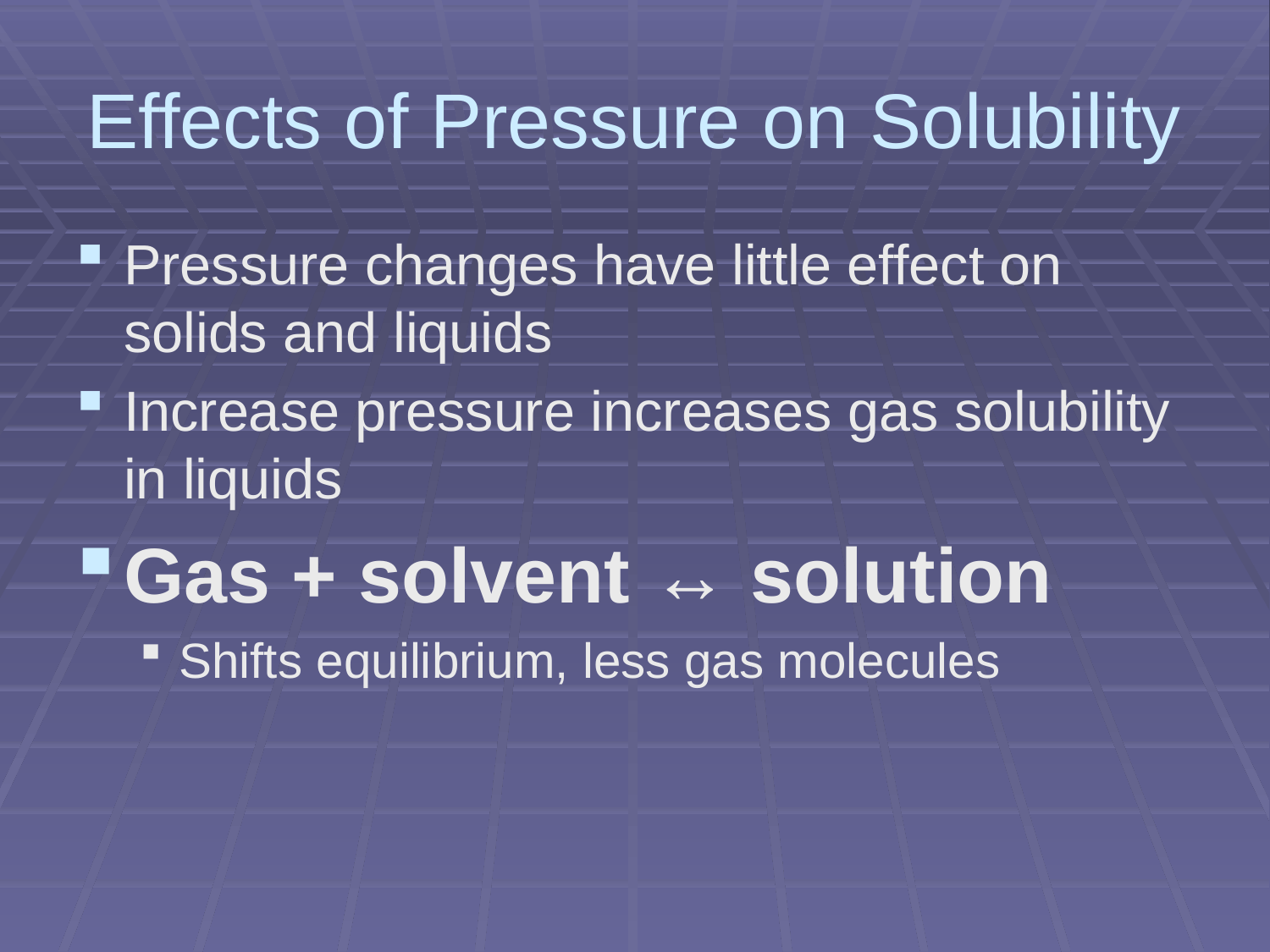

# Effects of Pressure on Solubility
Pressure changes have little effect on solids and liquids
Increase pressure increases gas solubility in liquids
Gas + solvent ↔ solution
Shifts equilibrium, less gas molecules